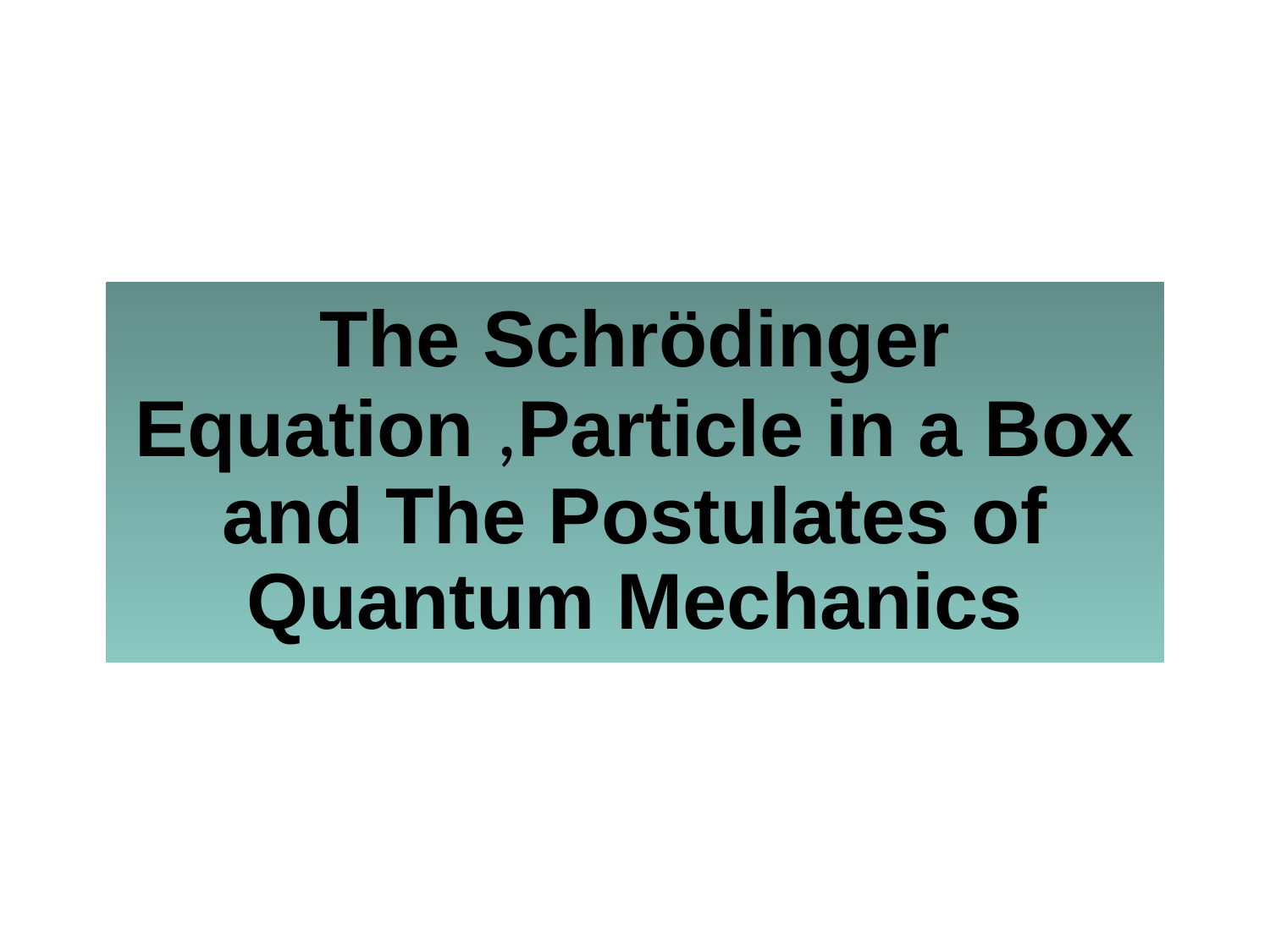

# The Schrödinger Equation ,Particle in a Box and The Postulates of Quantum Mechanics